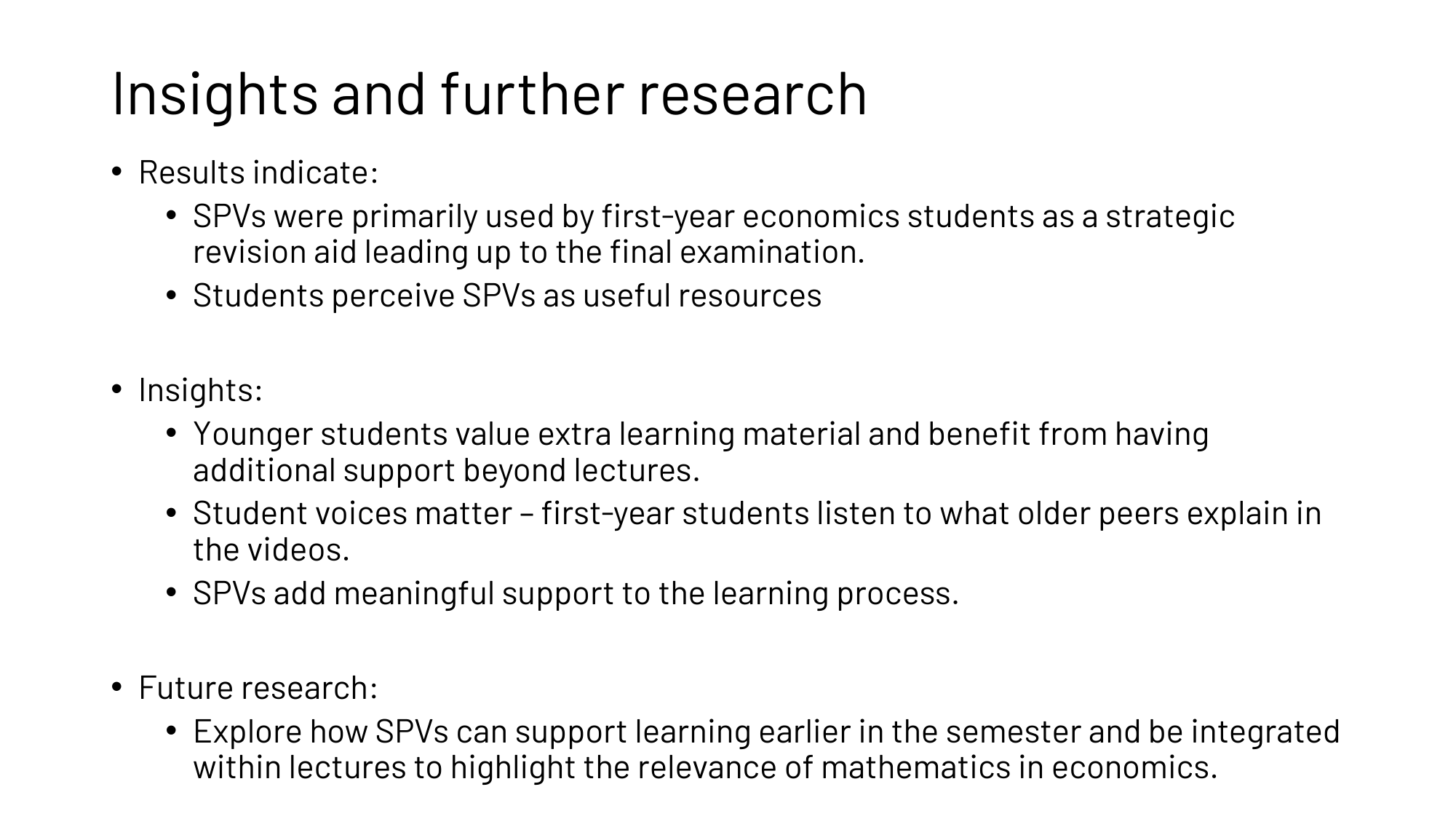

# Insights and further research
Results indicate:
SPVs were primarily used by first-year economics students as a strategic revision aid leading up to the final examination.
Students perceive SPVs as useful resources

Insights:
Younger students value extra learning material and benefit from having additional support beyond lectures.
Student voices matter – first-year students listen to what older peers explain in the videos.
SPVs add meaningful support to the learning process.

Future research:
Explore how SPVs can support learning earlier in the semester and be integrated within lectures to highlight the relevance of mathematics in economics.